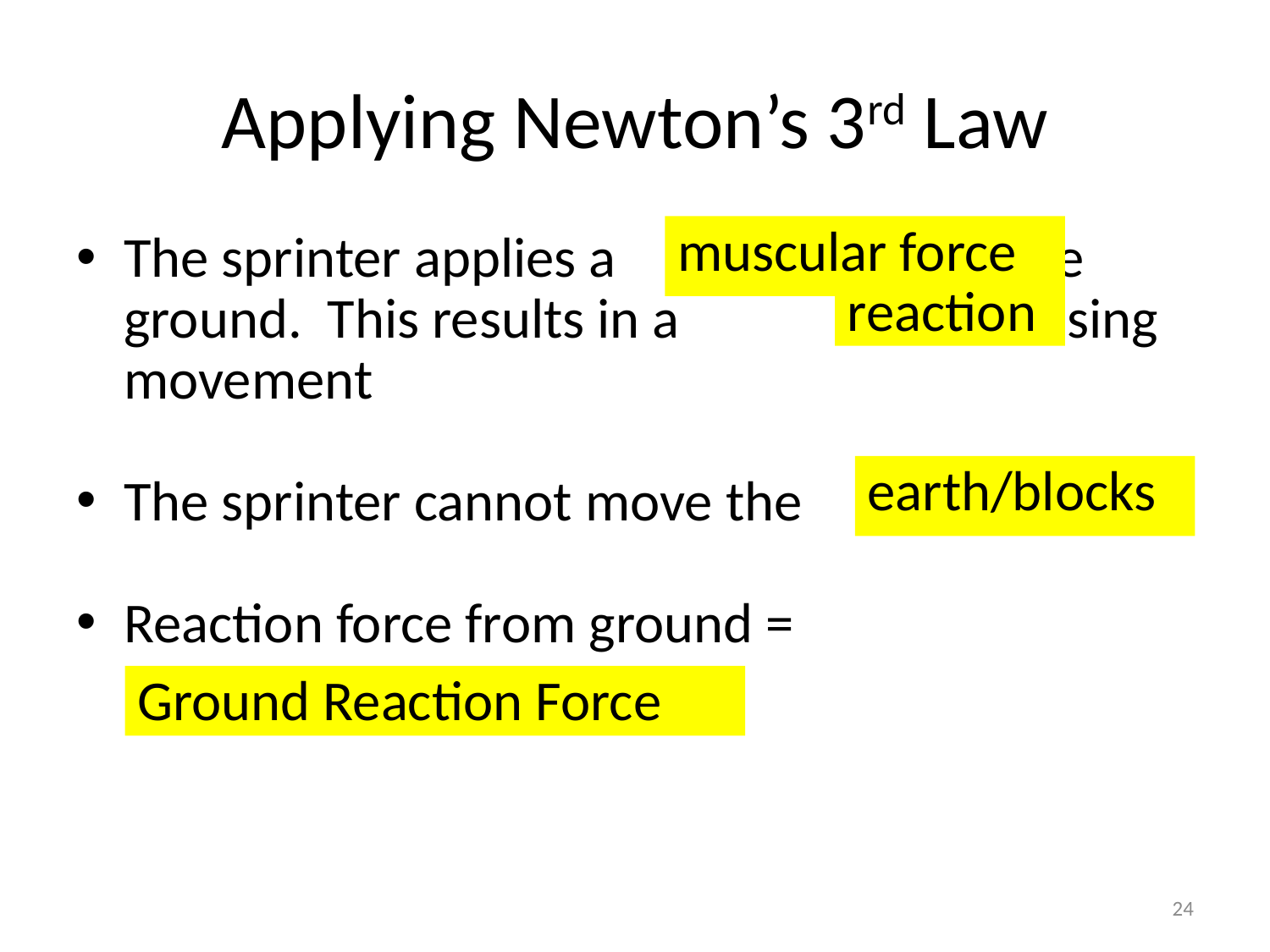

# Applying Newton’s 3rd Law
muscular force
The sprinter applies a                          to the ground.  This results in a              force causing movement

The sprinter cannot move the

Reaction force from ground =
reaction
earth/blocks
Ground Reaction Force
24